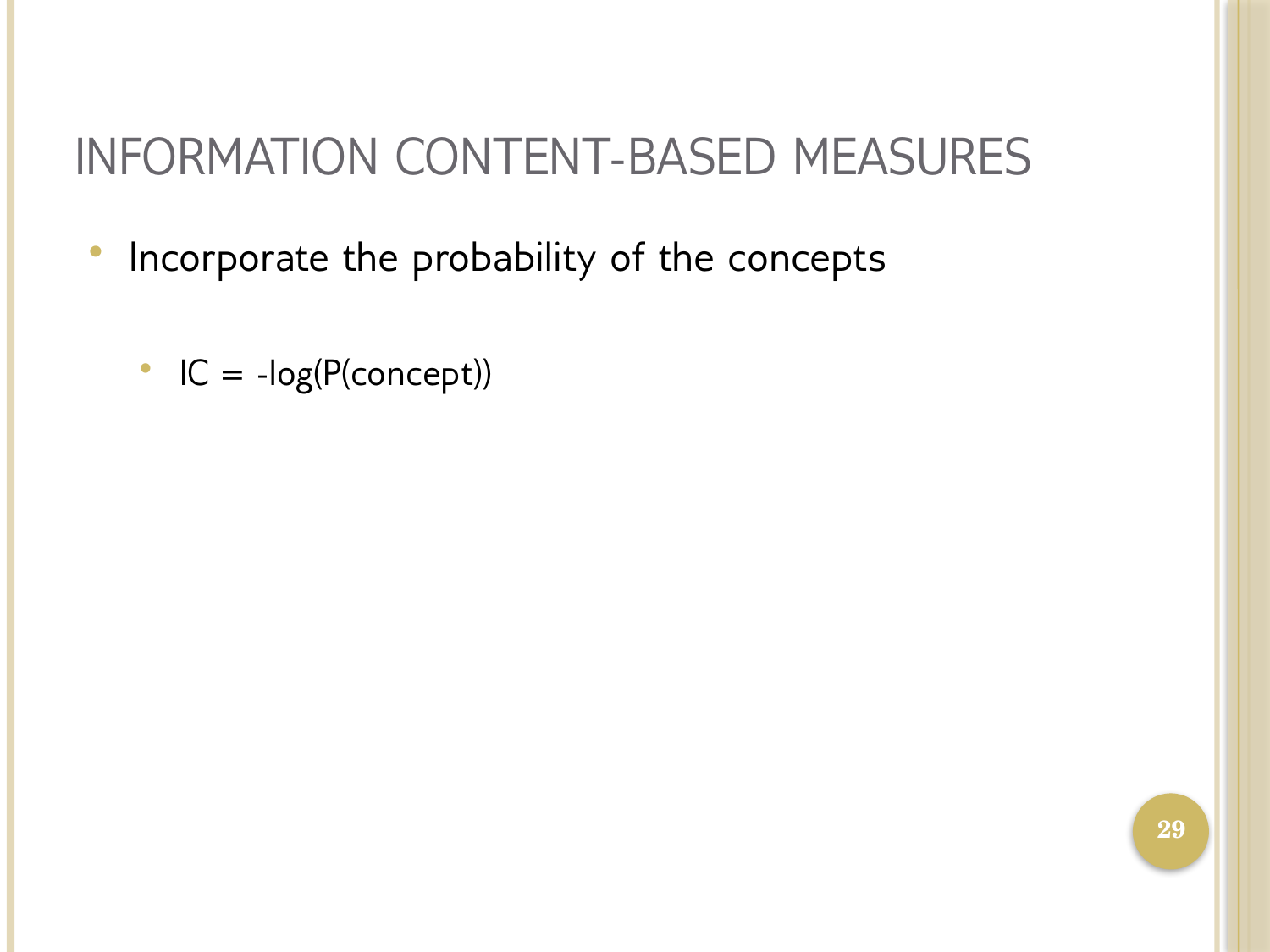

# Information content-based Measures
Incorporate the probability of the concepts

IC = -log(P(concept))

29